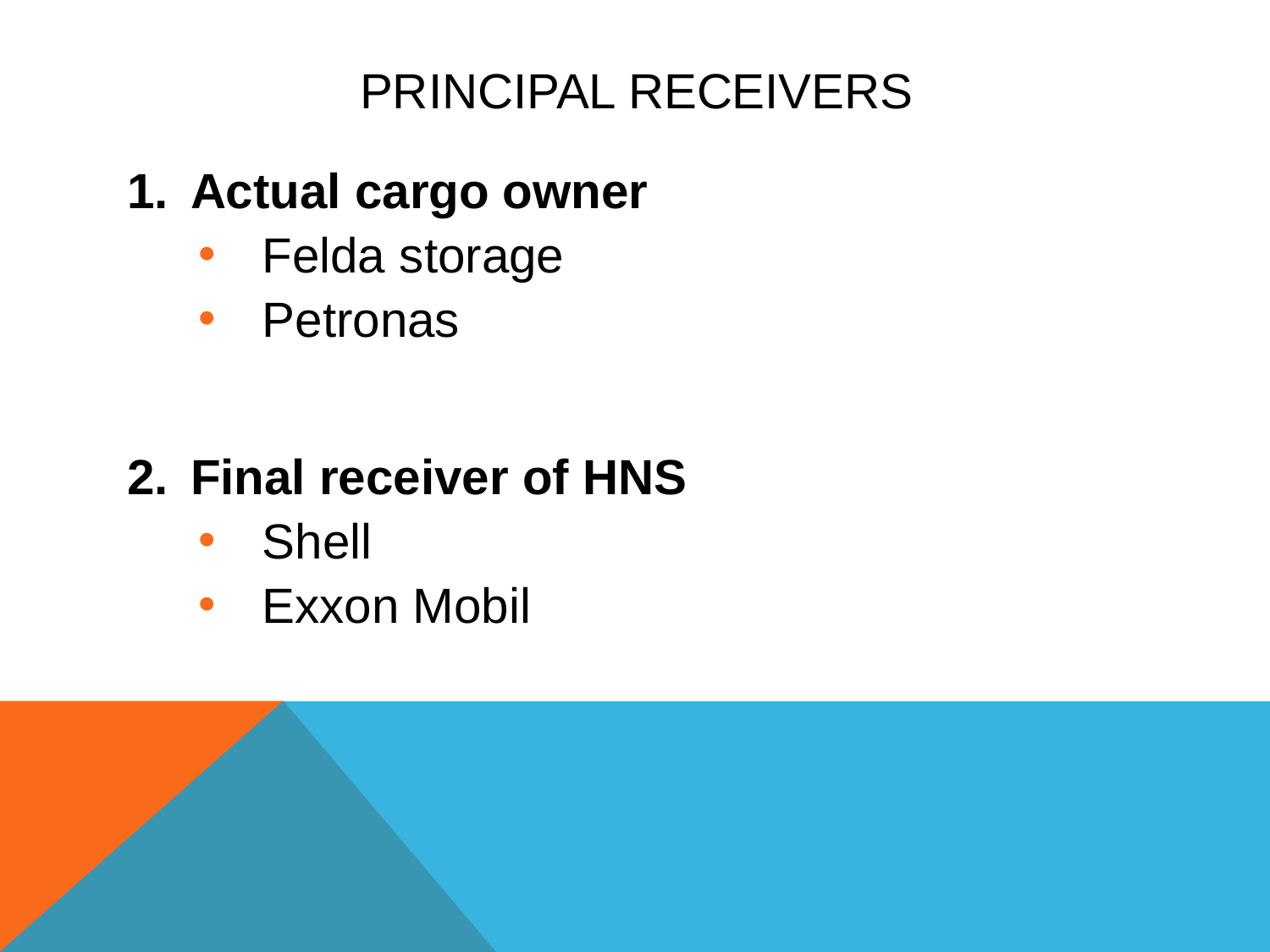

# principal RECEIVERS
Actual cargo owner
Felda storage
Petronas

Final receiver of HNS
Shell
Exxon Mobil